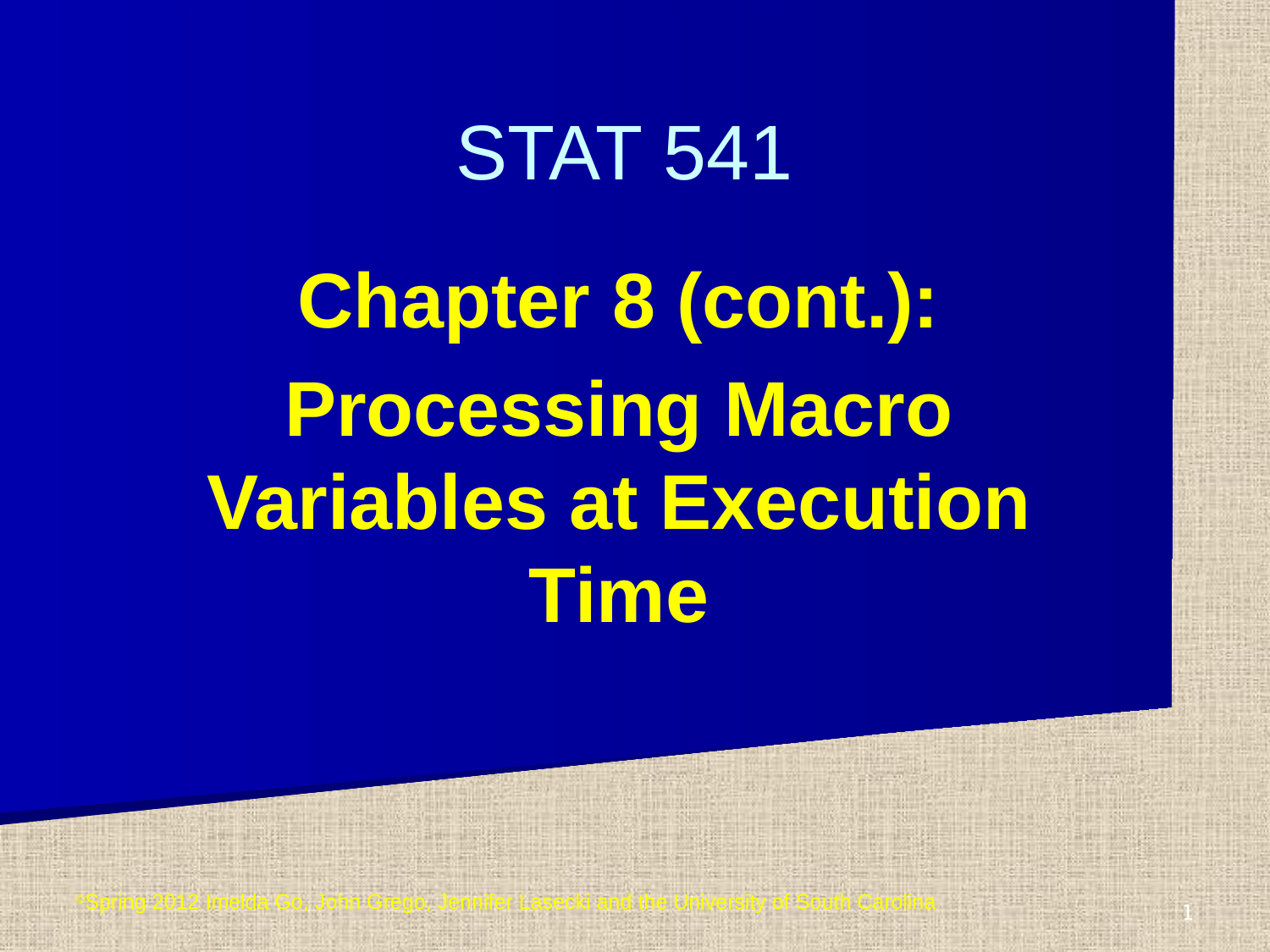

STAT 541

Chapter 8 (cont.):
Processing Macro Variables at Execution Time
©Spring 2012 Imelda Go, John Grego, Jennifer Lasecki and the University of South Carolina
1